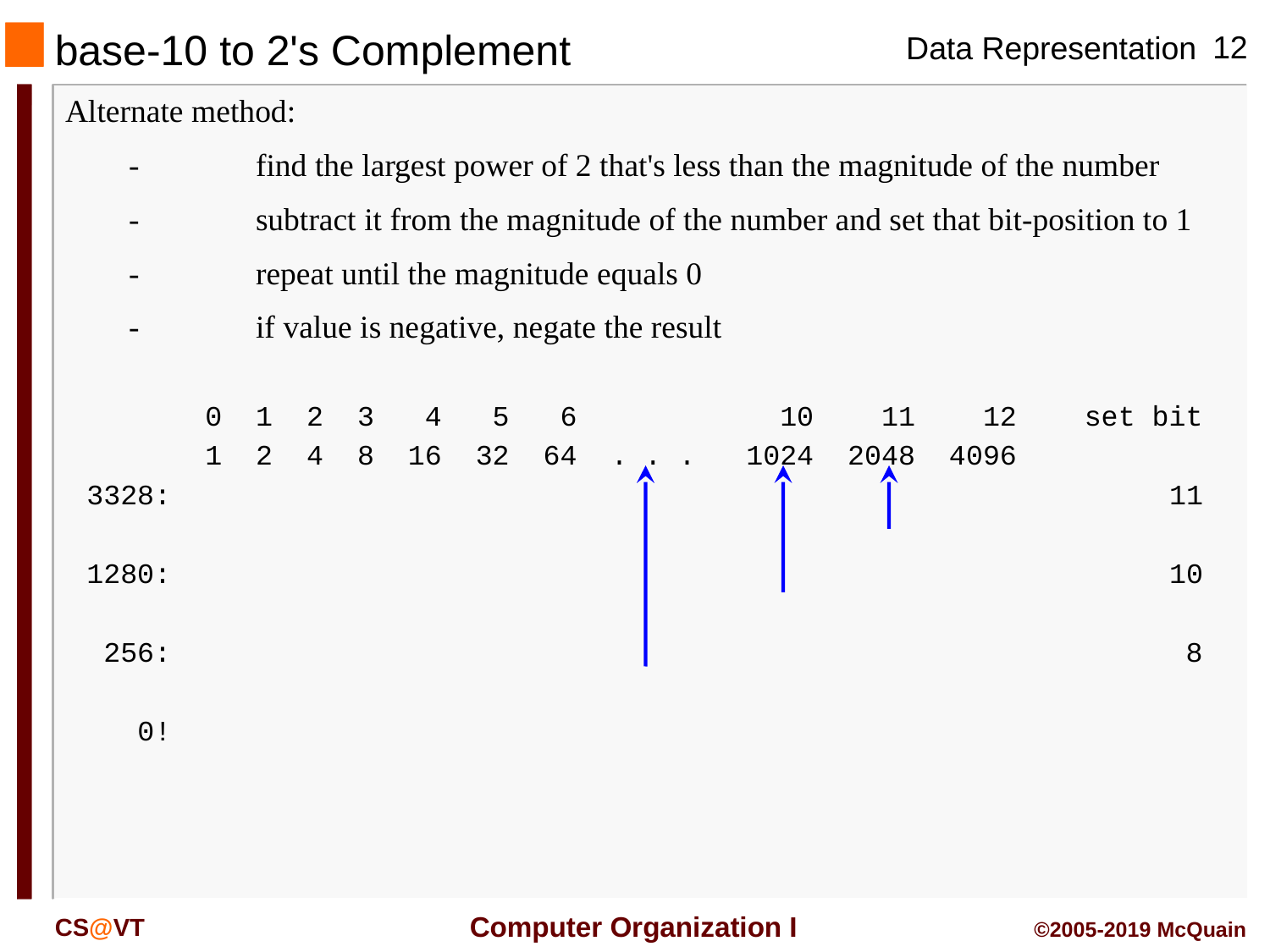

# base-10 to 2's Complement
Alternate method:
	-	find the largest power of 2 that's less than the magnitude of the number
	-	subtract it from the magnitude of the number and set that bit-position to 1
	-	repeat until the magnitude equals 0
	-	if value is negative, negate the result
       0  1  2  3   4   5   6            10    11    12    set bit
       1  2  4  8  16  32  64  . . .   1024  2048  4096
3328:                                                           11

1280:                                                           10

 256:                                                            8

   0!